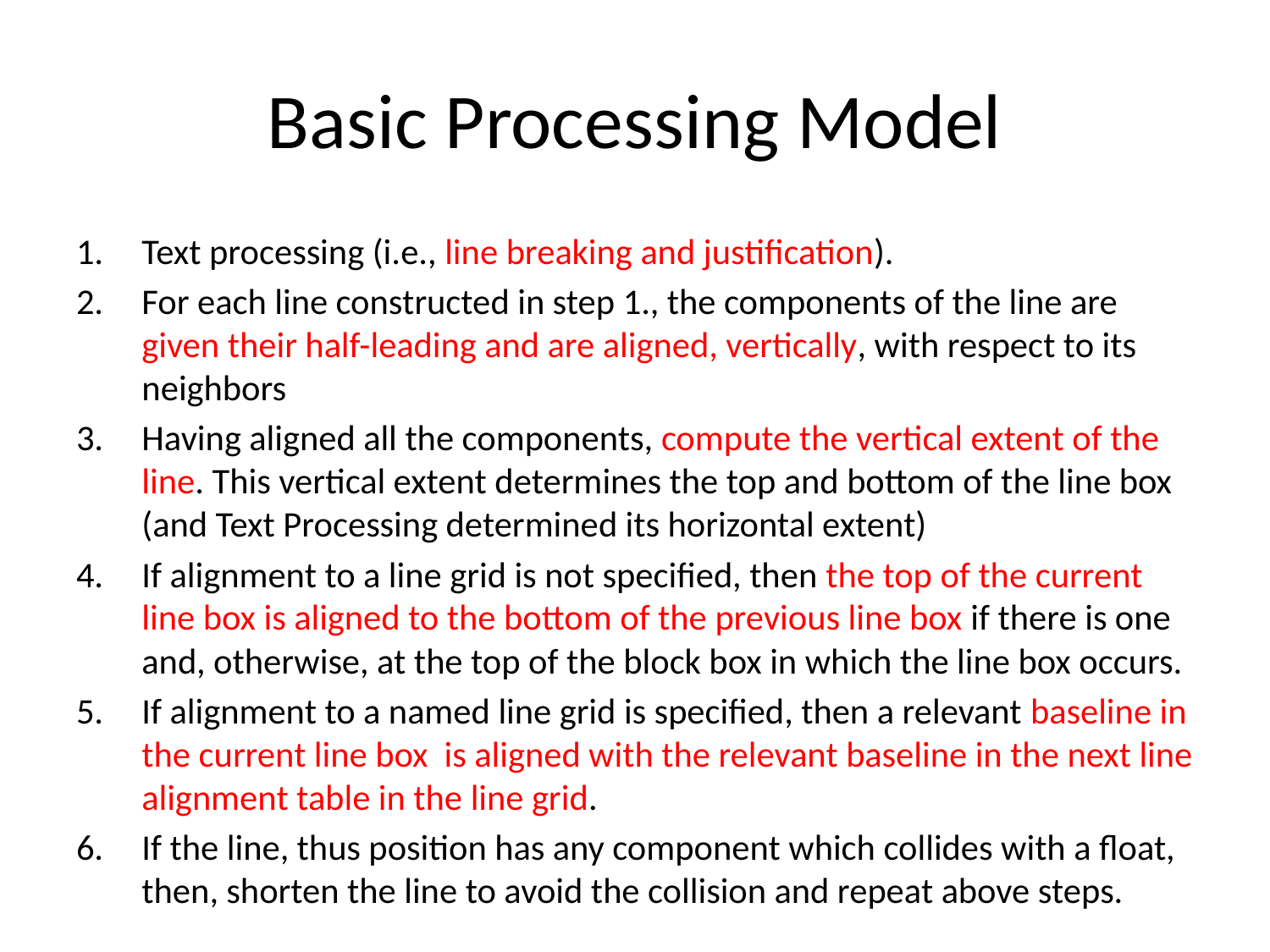

# Basic Processing Model
Text processing (i.e., line breaking and justification).
For each line constructed in step 1., the components of the line are given their half-leading and are aligned, vertically, with respect to its neighbors
Having aligned all the components, compute the vertical extent of the line. This vertical extent determines the top and bottom of the line box (and Text Processing determined its horizontal extent)
If alignment to a line grid is not specified, then the top of the current line box is aligned to the bottom of the previous line box if there is one and, otherwise, at the top of the block box in which the line box occurs.
If alignment to a named line grid is specified, then a relevant baseline in the current line box  is aligned with the relevant baseline in the next line alignment table in the line grid.
If the line, thus position has any component which collides with a float, then, shorten the line to avoid the collision and repeat above steps.